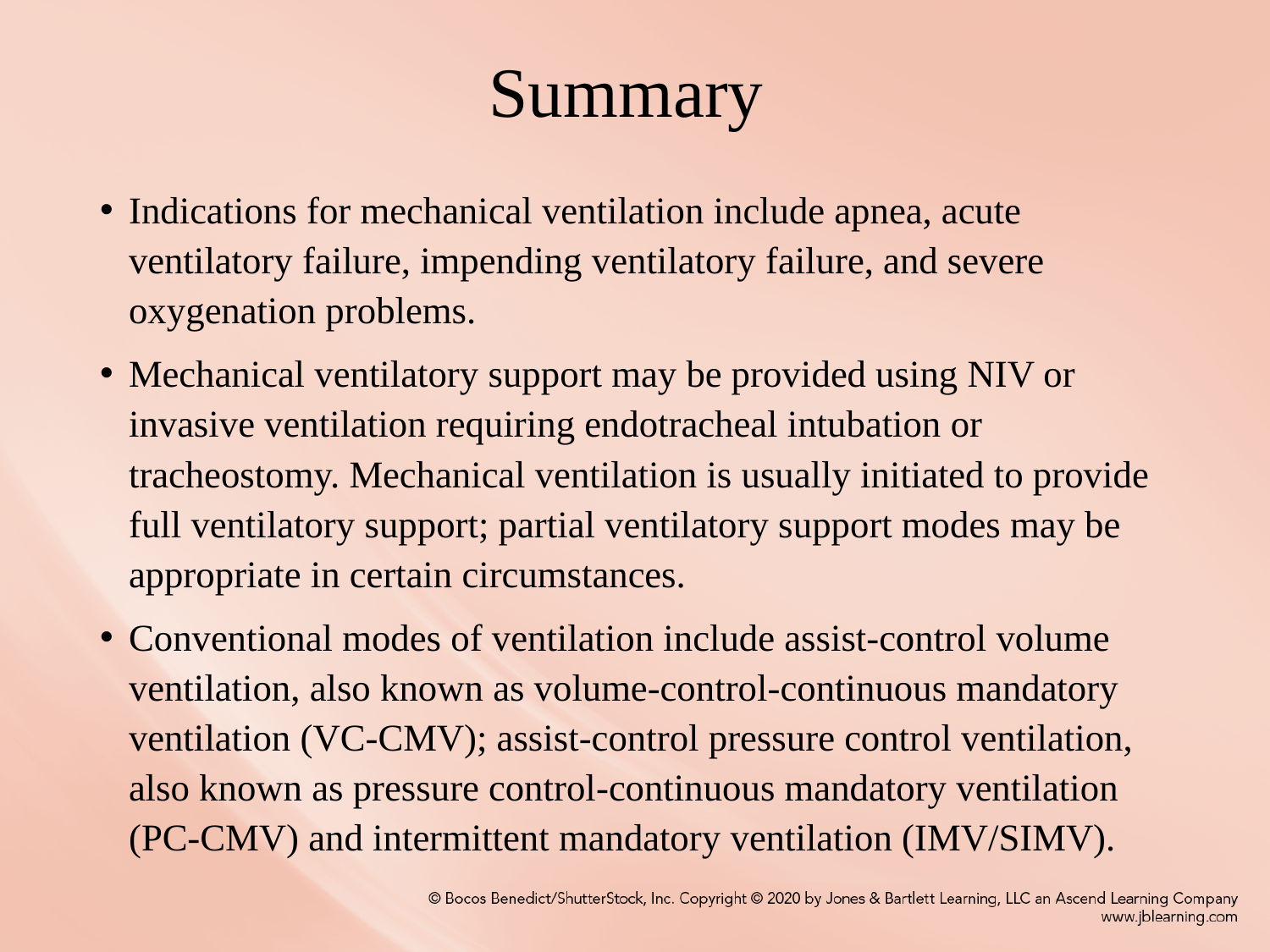

# Summary
Indications for mechanical ventilation include apnea, acute ventilatory failure, impending ventilatory failure, and severe oxygenation problems.
Mechanical ventilatory support may be provided using NIV or invasive ventilation requiring endotracheal intubation or tracheostomy. Mechanical ventilation is usually initiated to provide full ventilatory support; partial ventilatory support modes may be appropriate in certain circumstances.
Conventional modes of ventilation include assist-control volume ventilation, also known as volume-control-continuous mandatory ventilation (VC-CMV); assist-control pressure control ventilation, also known as pressure control-continuous mandatory ventilation (PC-CMV) and intermittent mandatory ventilation (IMV/SIMV).